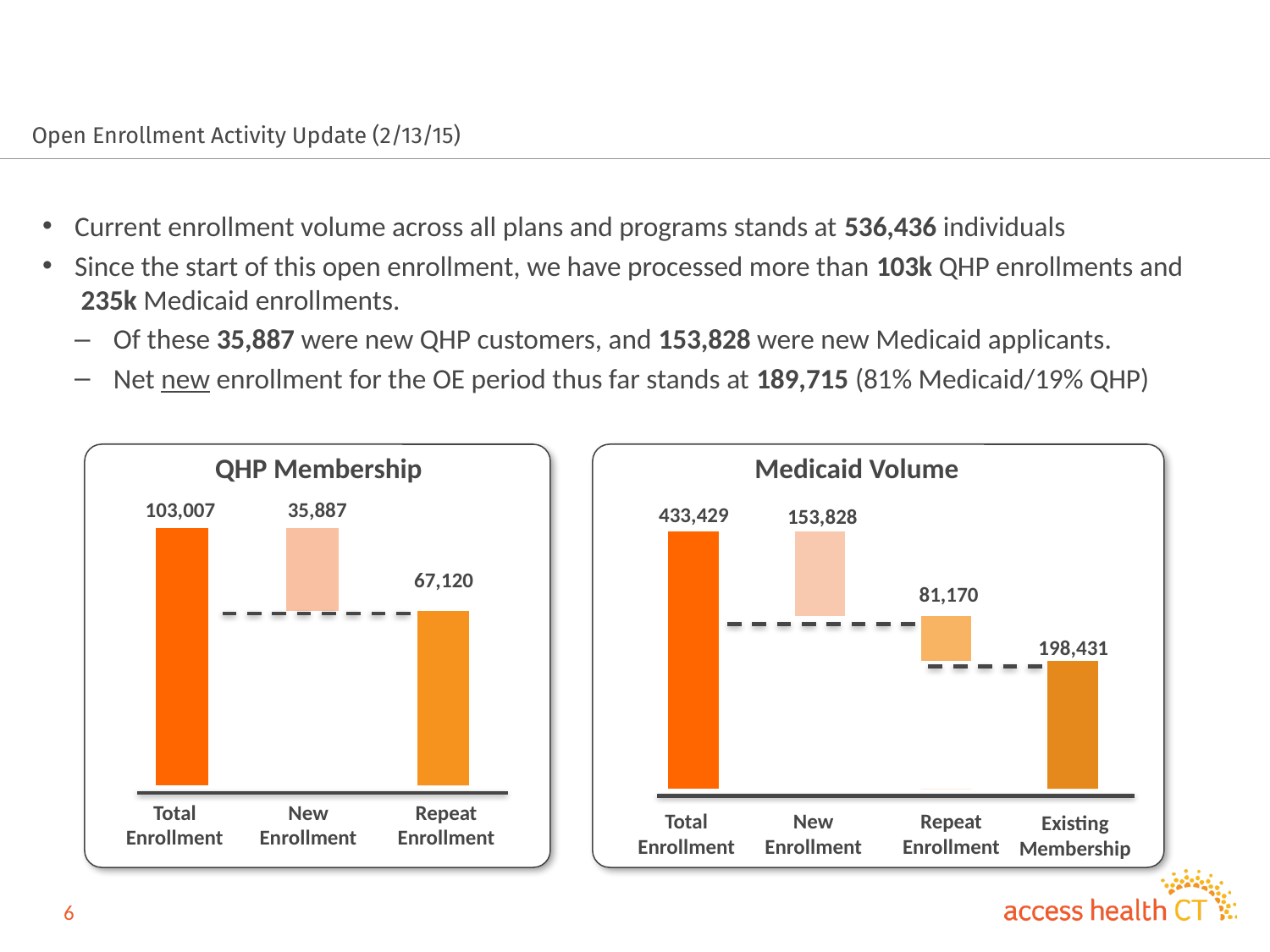

# Open Enrollment Activity Update (2/13/15)
Current enrollment volume across all plans and programs stands at 536,436 individuals
Since the start of this open enrollment, we have processed more than 103k QHP enrollments and  235k Medicaid enrollments.
Of these 35,887 were new QHP customers, and 153,828 were new Medicaid applicants.
Net new enrollment for the OE period thus far stands at 189,715 (81% Medicaid/19% QHP)

QHP Membership

Medicaid Volume
103,007
35,887
433,429

### Chart

| Category | Series 1 | Series 2 | Series 3 |
|---|---|---|---|
| Category 2 | 97985.0 | 0.0 | 0.0 |
| Category 3 | None | 66614.0 | 31371.0 |
| Category 4 | 0.0 | 66614.0 | 31371.0 |
153,828

### Chart

| Category | Series 1 | Series 2 | Series 3 | Series 4 |
|---|---|---|---|---|
| Category 2 | 415550.0 | 0.0 | None | 0.0 |
| Category 3 | None | 206744.0 | 72198.0 | 136608.0 |
| Category 4 | 0.0 | 206745.0 | 72198.0 | 136608.0 |
| Category 4 | 0.0 | 206746.0 | 72198.0 | 136608.0 |
67,120
81,170
198,431
Total
Enrollment
New
Enrollment
Repeat
Enrollment
Total
Enrollment
New
Enrollment
Repeat
Enrollment
Existing
Membership